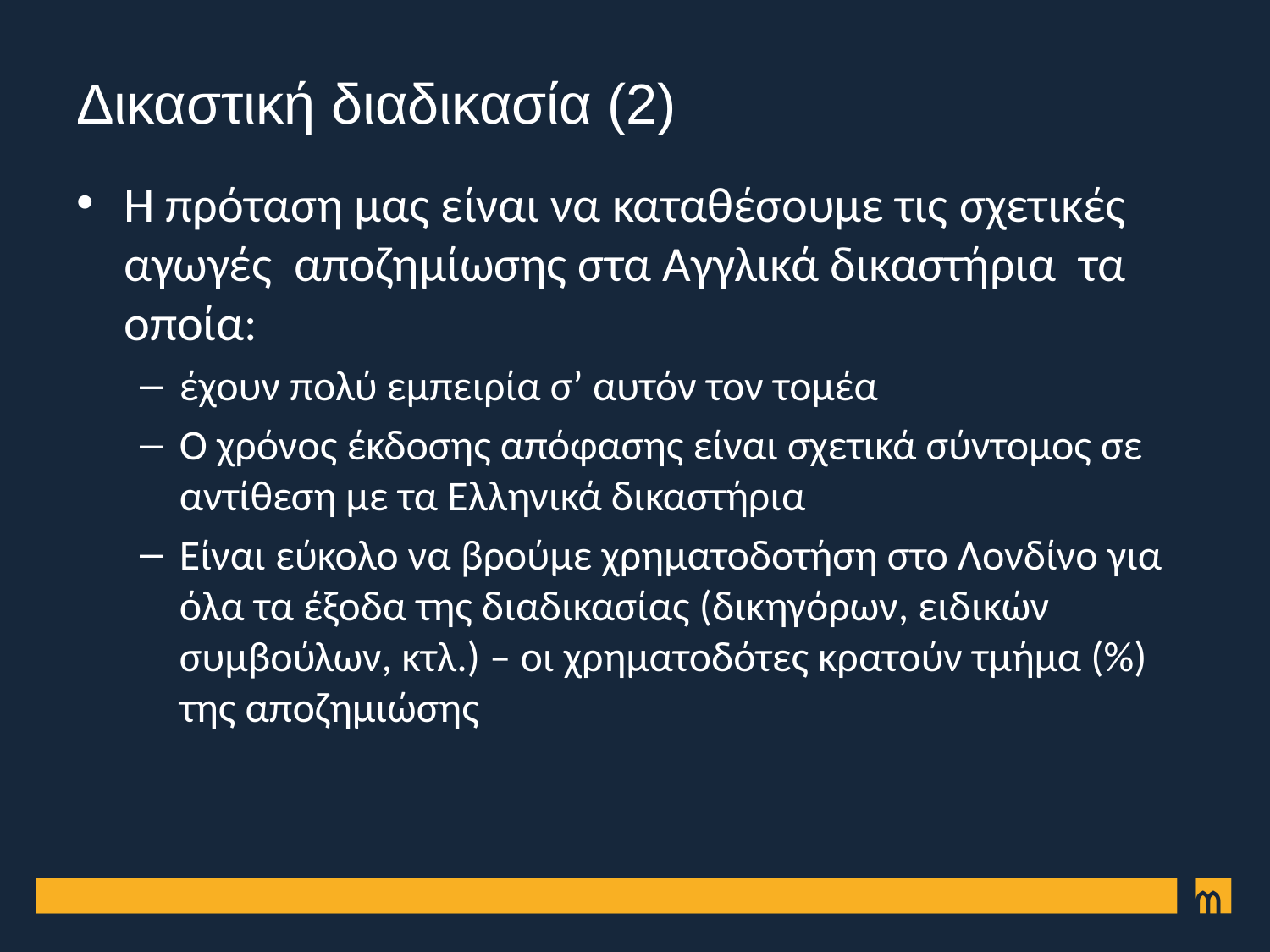

# Δικαστική διαδικασία (2)
Η πρόταση μας είναι να καταθέσουμε τις σχετικές αγωγές  αποζημίωσης στα Αγγλικά δικαστήρια  τα οποία:
έχουν πολύ εμπειρία σ’ αυτόν τον τομέα
Ο χρόνος έκδοσης απόφασης είναι σχετικά σύντομος σε αντίθεση με τα Ελληνικά δικαστήρια
Είναι εύκολο να βρούμε χρηματοδοτήση στο Λονδίνο για όλα τα έξοδα της διαδικασίας (δικηγόρων, ειδικών συμβούλων, κτλ.) – οι χρηματοδότες κρατούν τμήμα (%) της αποζημιώσης